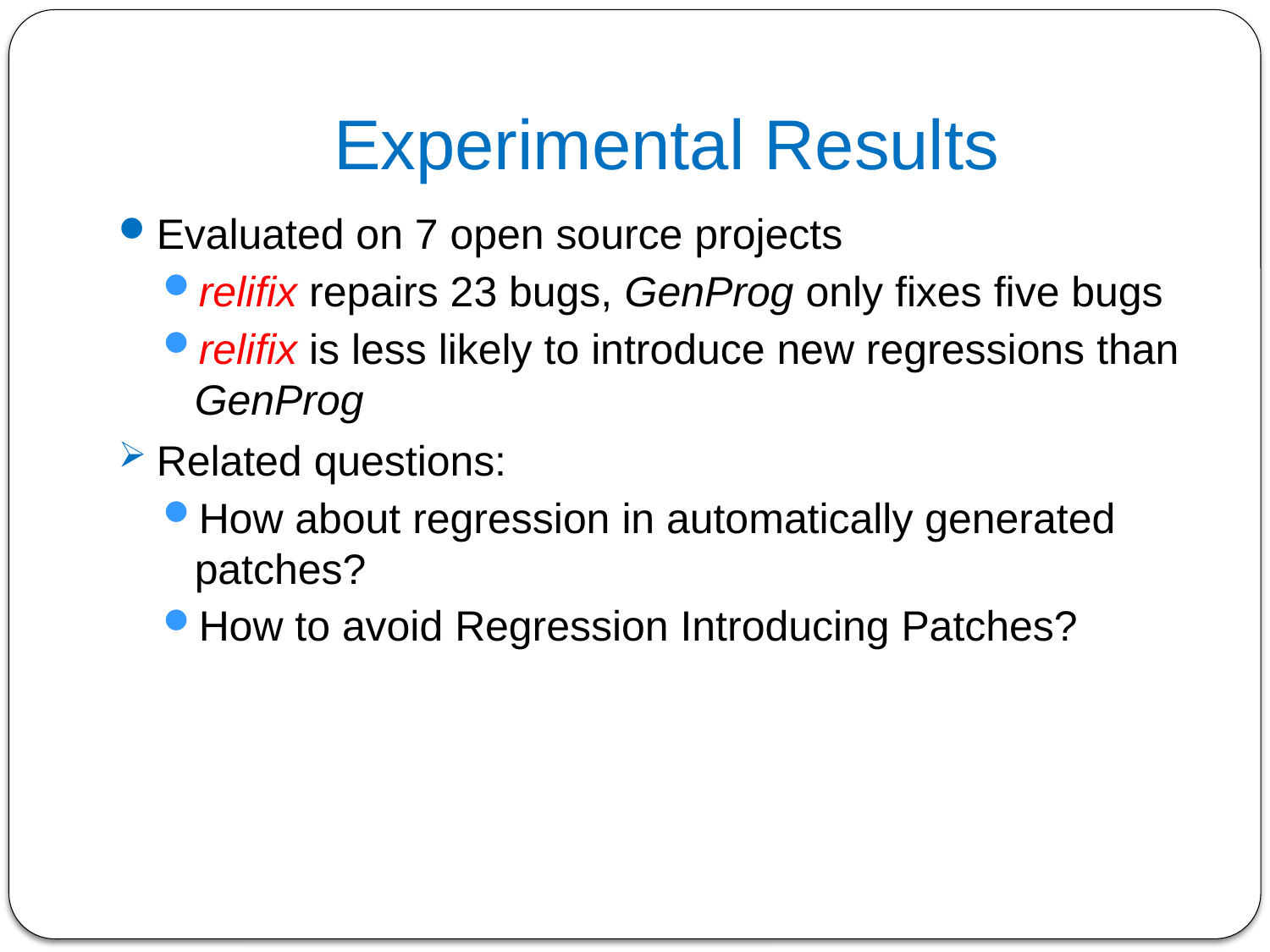

# Experimental Results
Evaluated on 7 open source projects
relifix repairs 23 bugs, GenProg only fixes five bugs
relifix is less likely to introduce new regressions than GenProg
Related questions:
How about regression in automatically generated patches?
How to avoid Regression Introducing Patches?